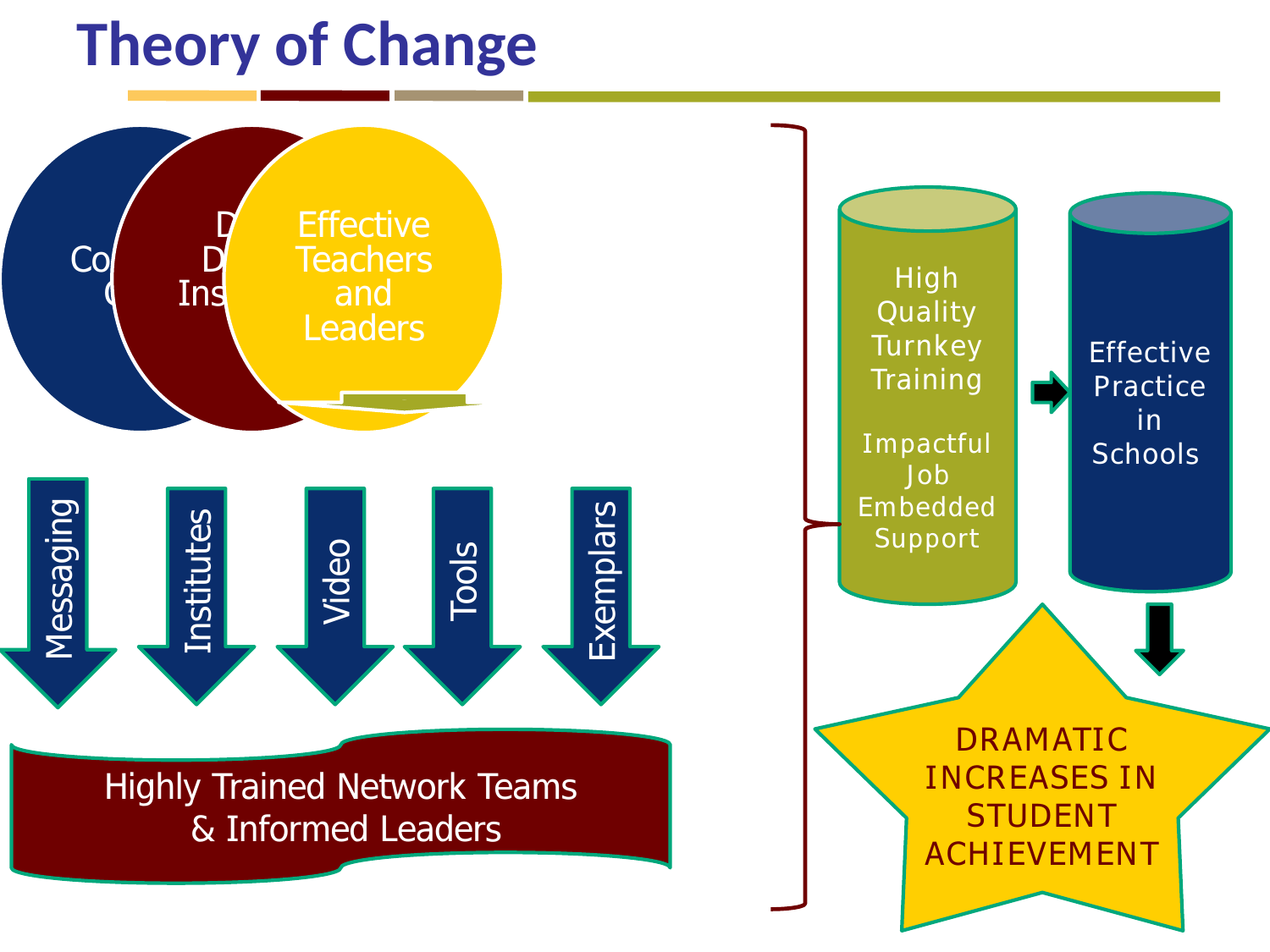

# Theory of Change

High Quality Turnkey Training

Impactful Job Embedded Support
Effective Practice in Schools

Culture
Messaging
Institutes
Video
Tools
Exemplars
Highly Trained Network Teams
 & Informed Leaders
DRAMATIC INCREASES IN STUDENT ACHIEVEMENT